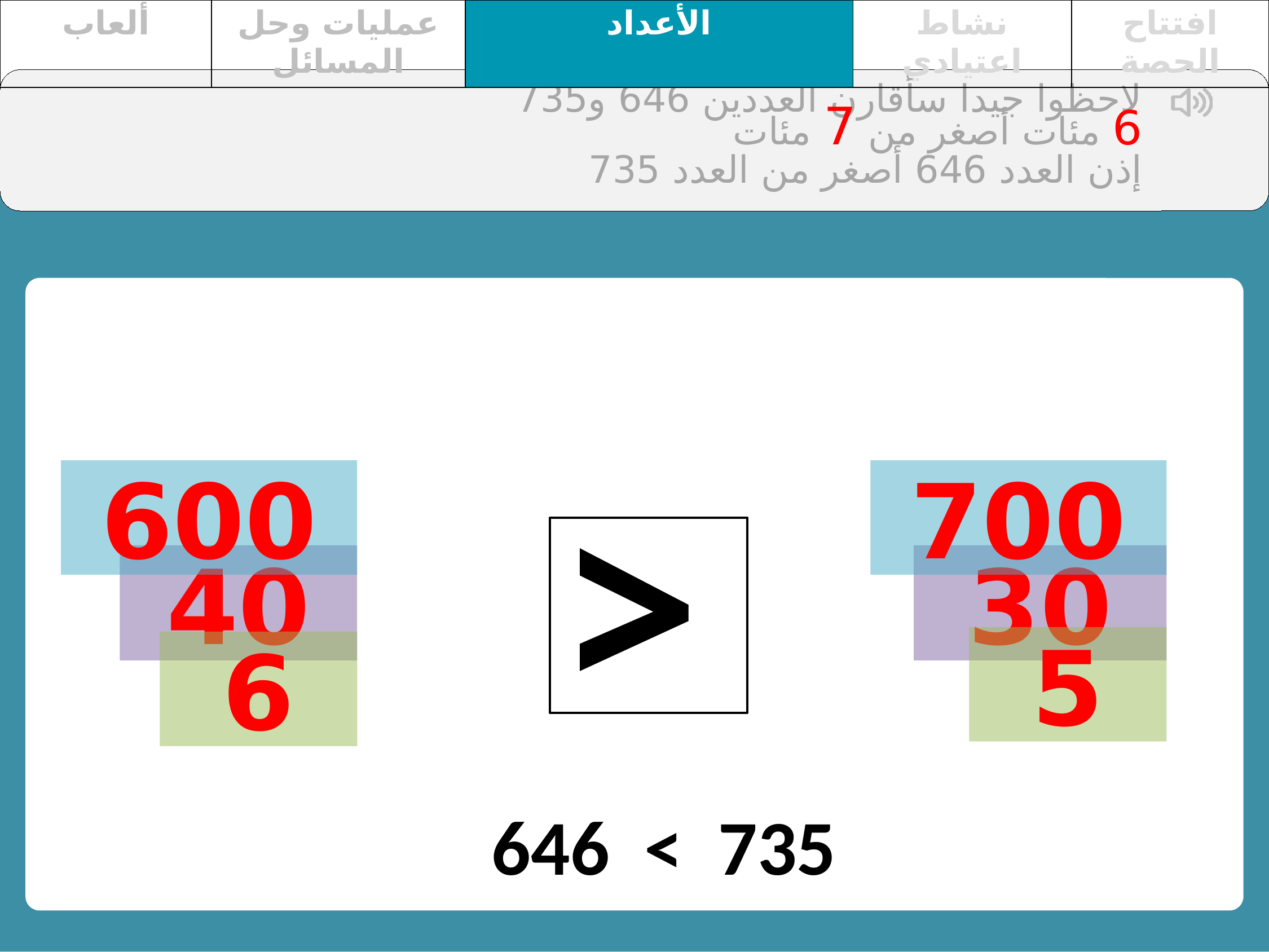

| ألعاب | عمليات وحل المسائل | الأعداد | نشاط اعتيادي | افتتاح الحصة |
| --- | --- | --- | --- | --- |

لاحظوا جيدا سأقارن العددين 646 و735
6 مئات أصغر من 7 مئات
إذن العدد 646 أصغر من العدد 735

<
600
700

40
30
5
6
646  <  735